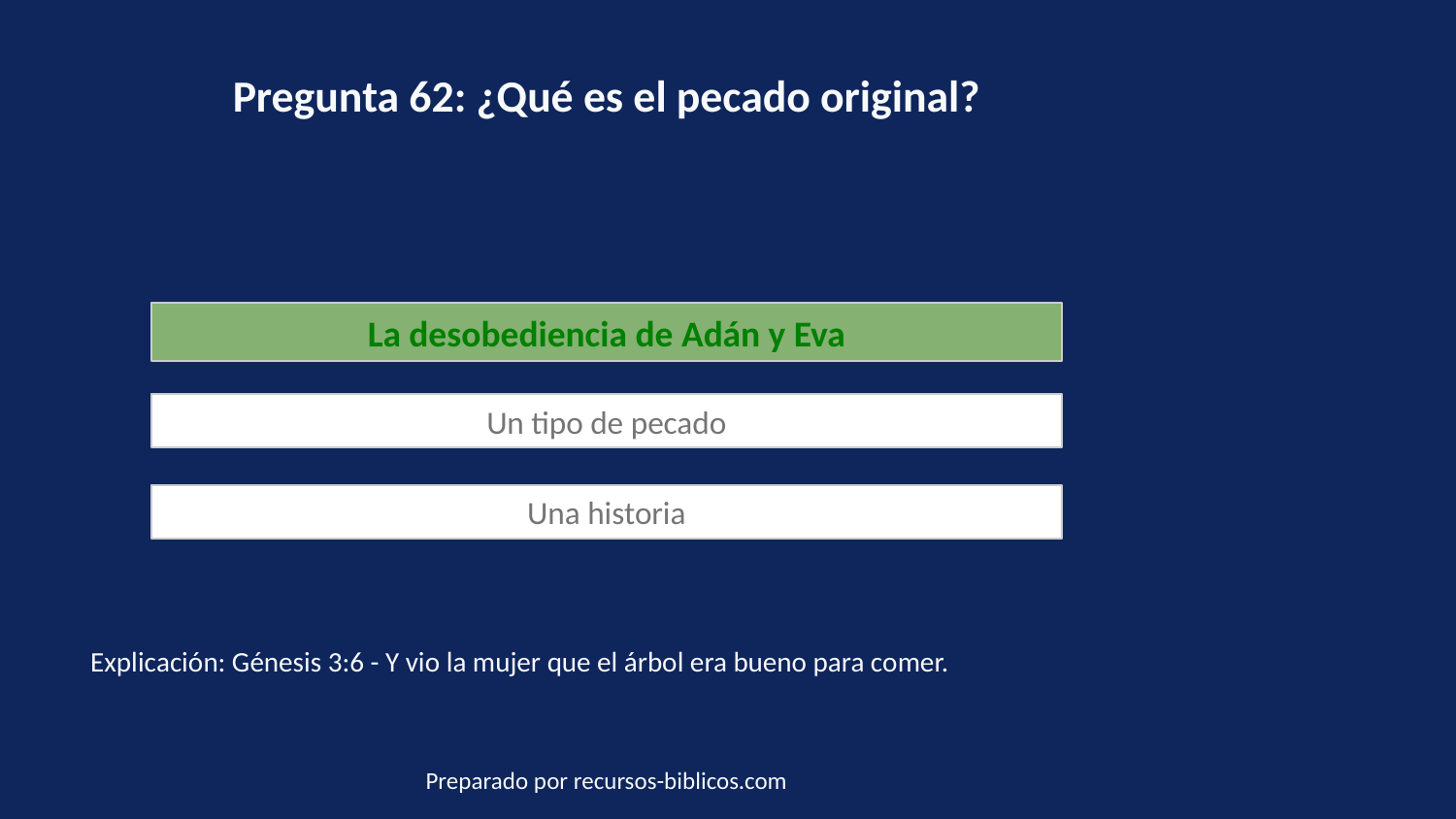

Pregunta 62: ¿Qué es el pecado original?
La desobediencia de Adán y Eva
Un tipo de pecado
Una historia
Explicación: Génesis 3:6 - Y vio la mujer que el árbol era bueno para comer.
Preparado por recursos-biblicos.com